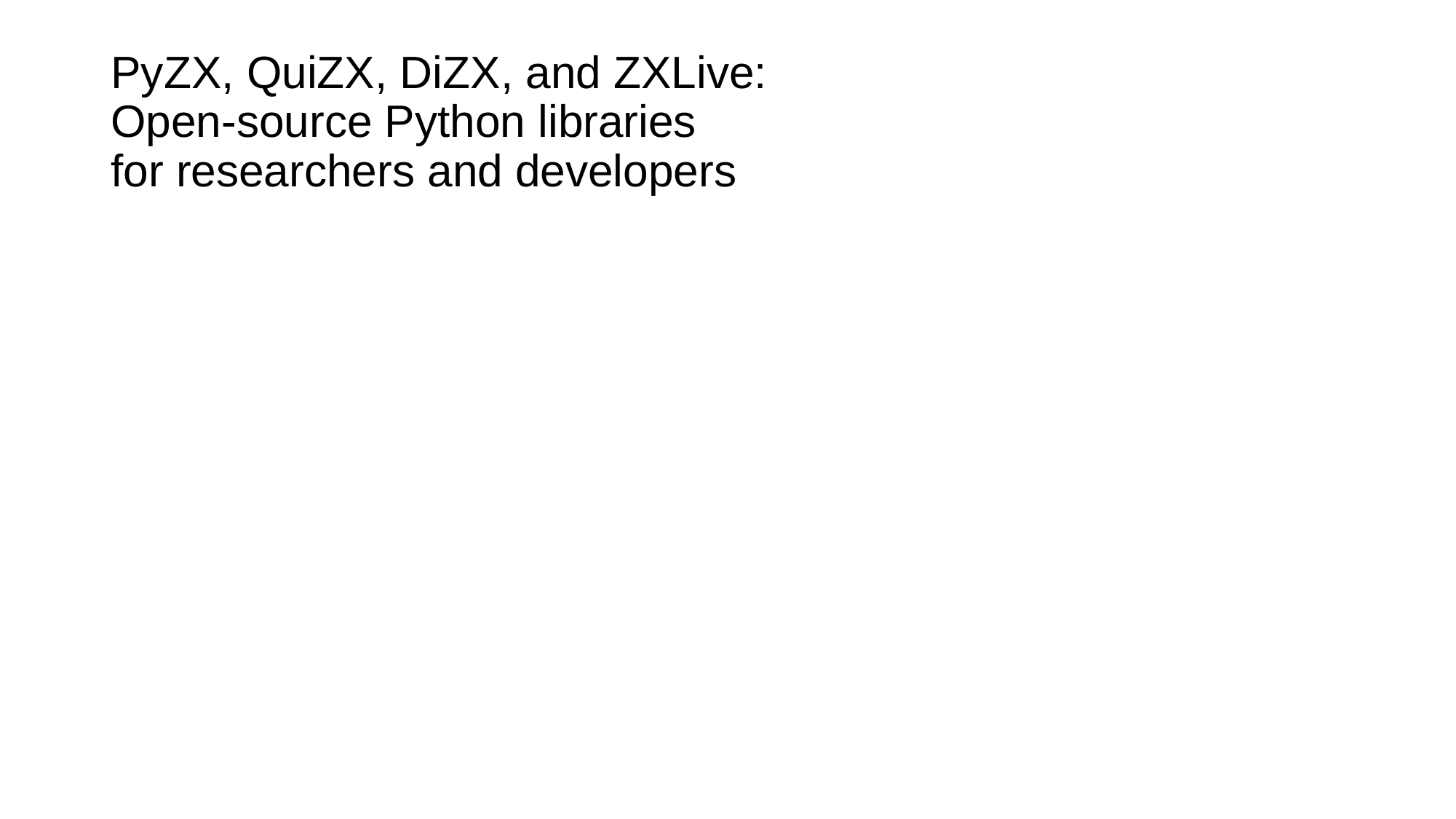

# PyZX, QuiZX, DiZX, and ZXLive: Open-source Python libraries for researchers and developers